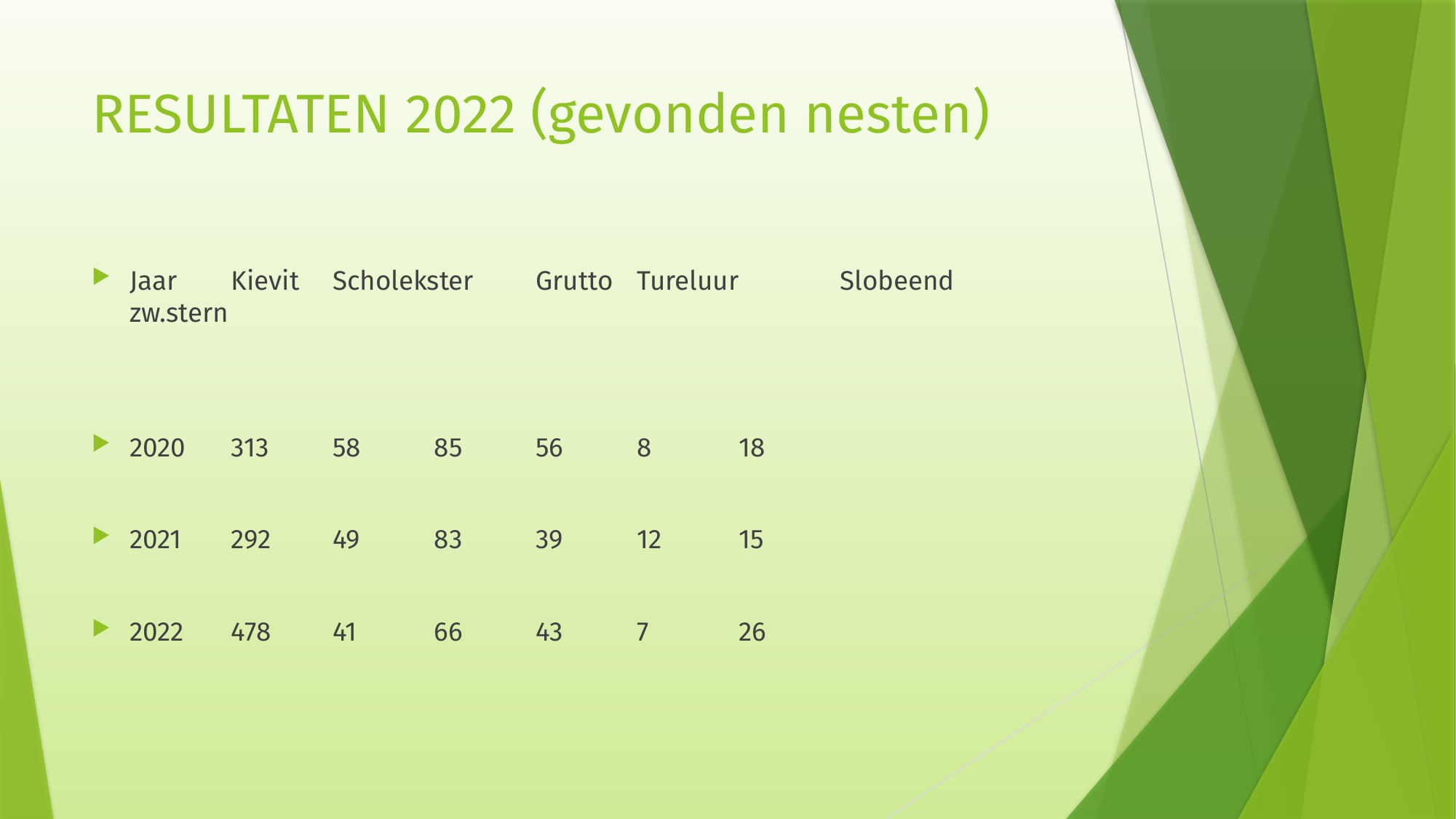

# RESULTATEN 2022 (gevonden nesten)
Jaar		Kievit	Scholekster	Grutto	Tureluur		Slobeend  	zw.stern

2020		313			58			85		56		8			18

2021		292			49			83		39		12			15

2022		478			41			66		43		7			26